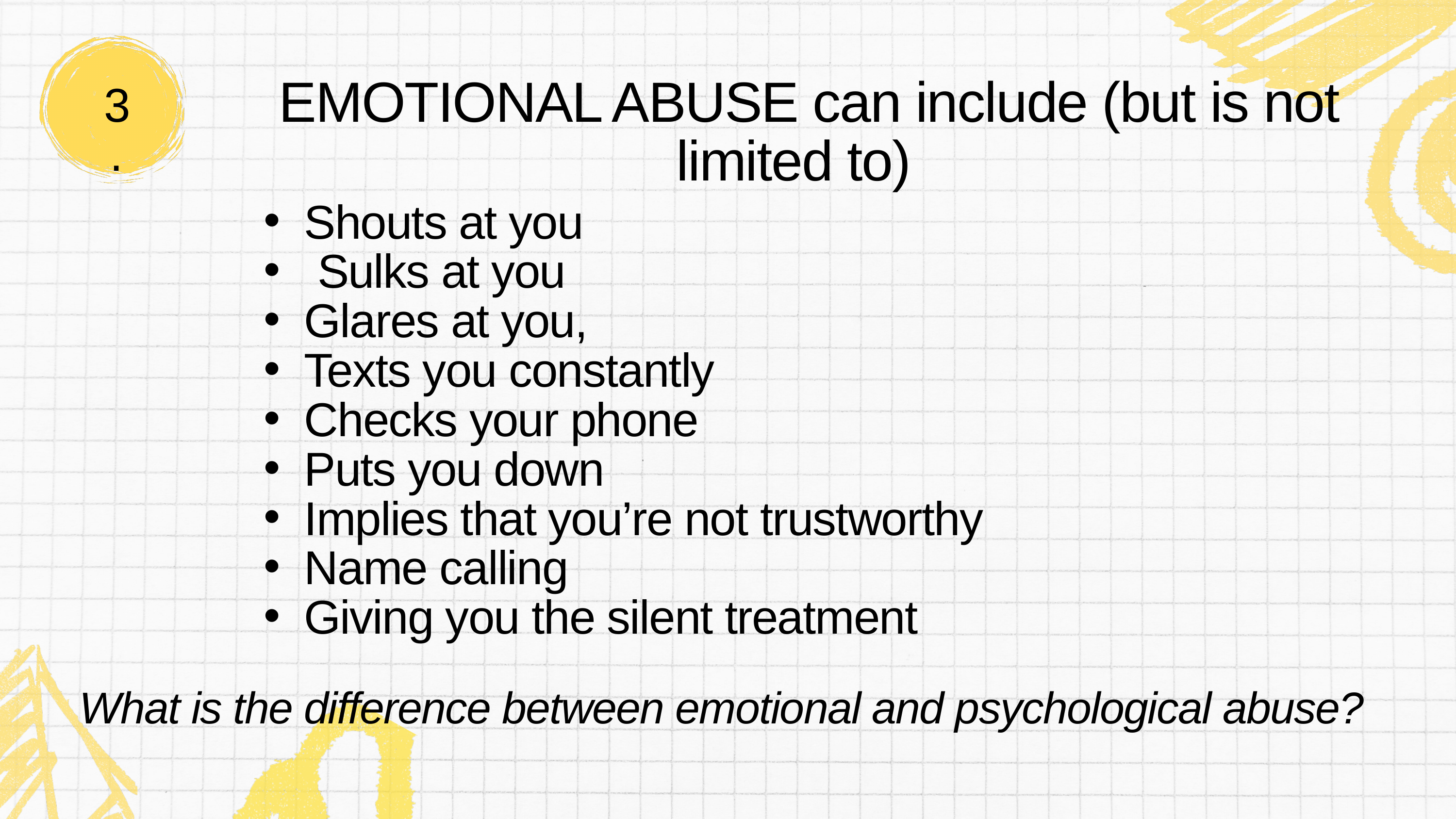

EMOTIONAL ABUSE can include (but is not limited to)
3.
Shouts at you
 Sulks at you
Glares at you,
Texts you constantly
Checks your phone
Puts you down
Implies that you’re not trustworthy
Name calling
Giving you the silent treatment

What is the difference between emotional and psychological abuse?